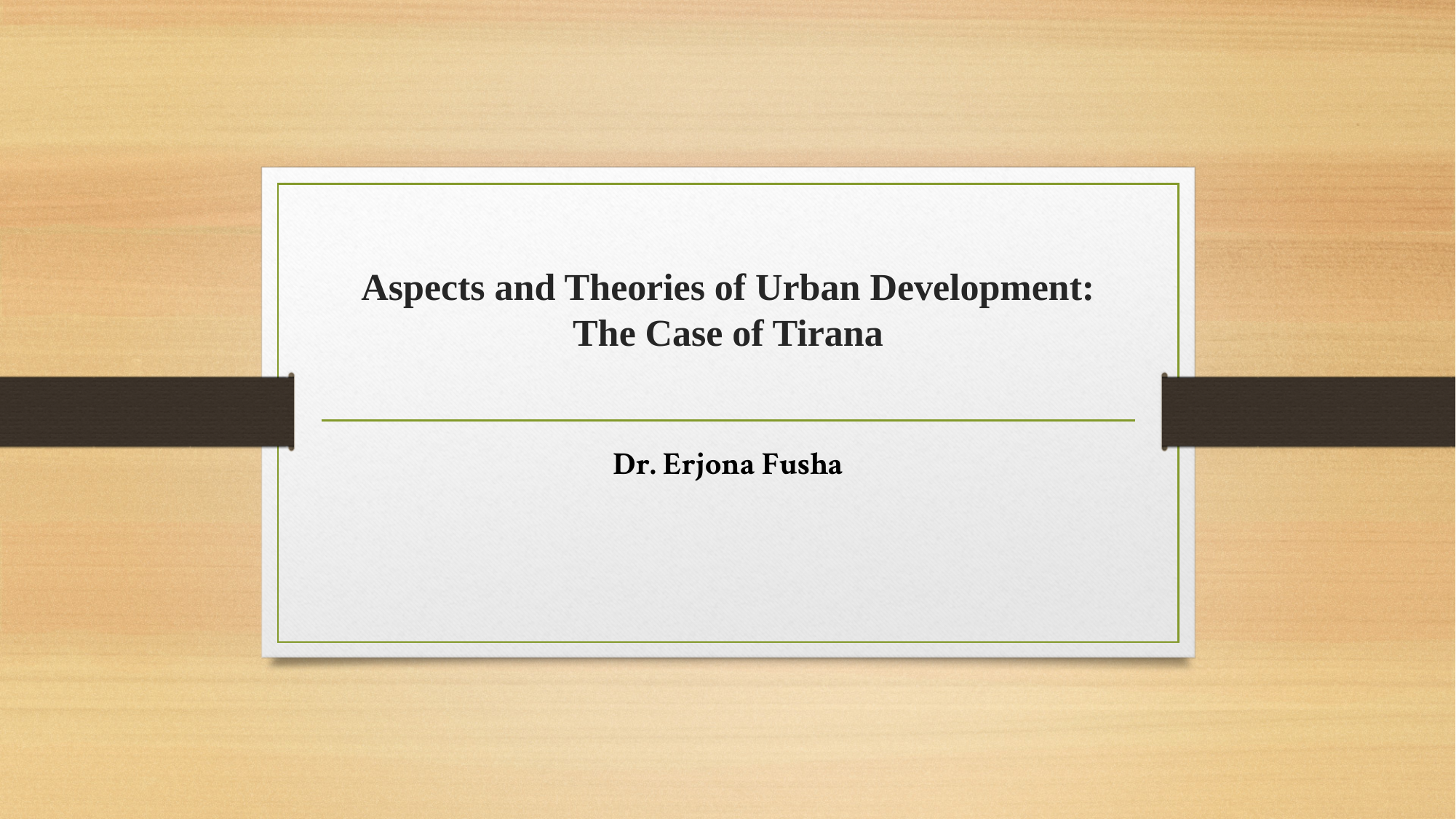

# Aspects and Theories of Urban Development: The Case of Tirana
Dr. Erjona Fusha